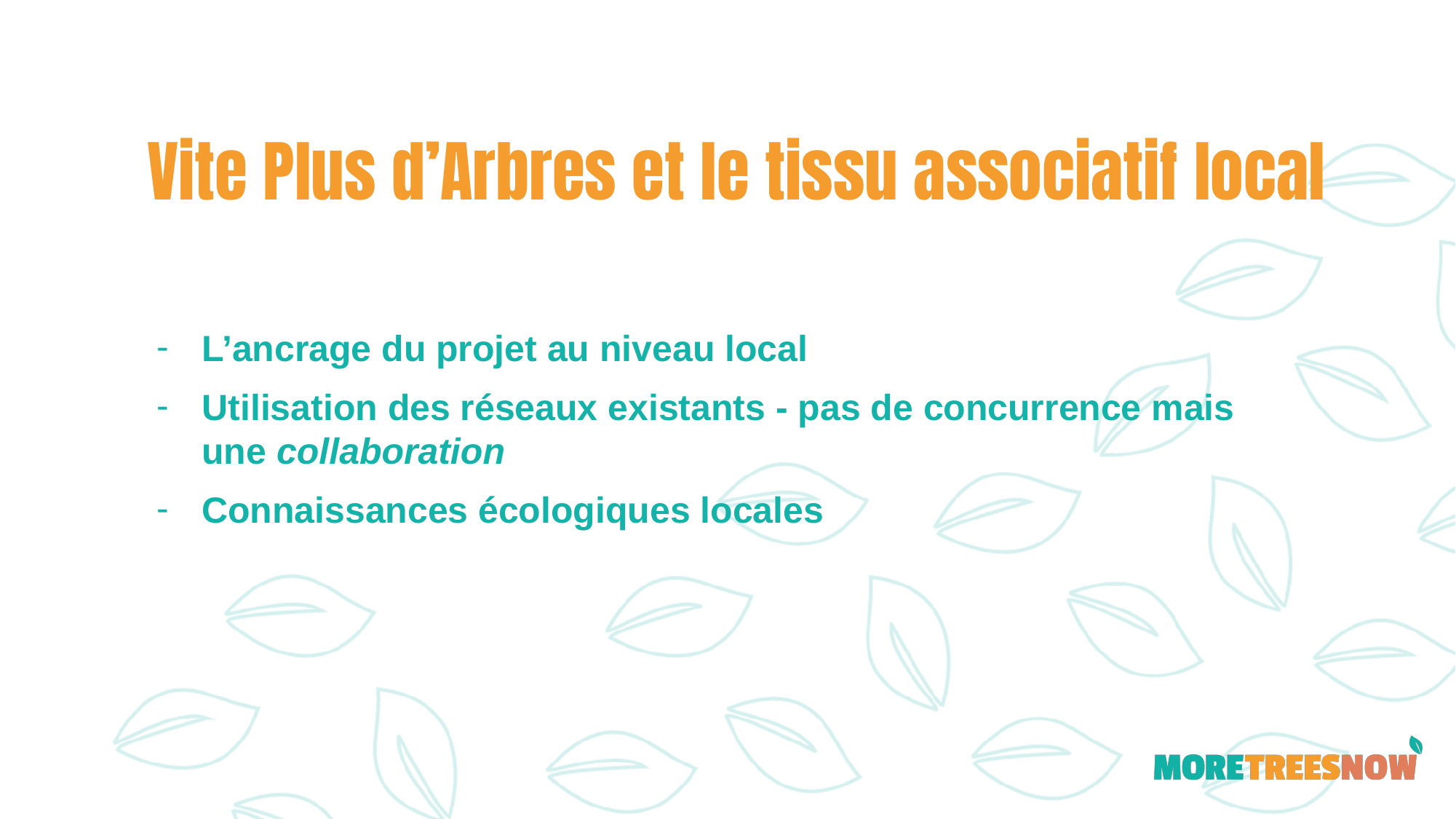

# Vite Plus d’Arbres et le tissu associatif local

L’ancrage du projet au niveau local
Utilisation des réseaux existants - pas de concurrence mais une collaboration
Connaissances écologiques locales